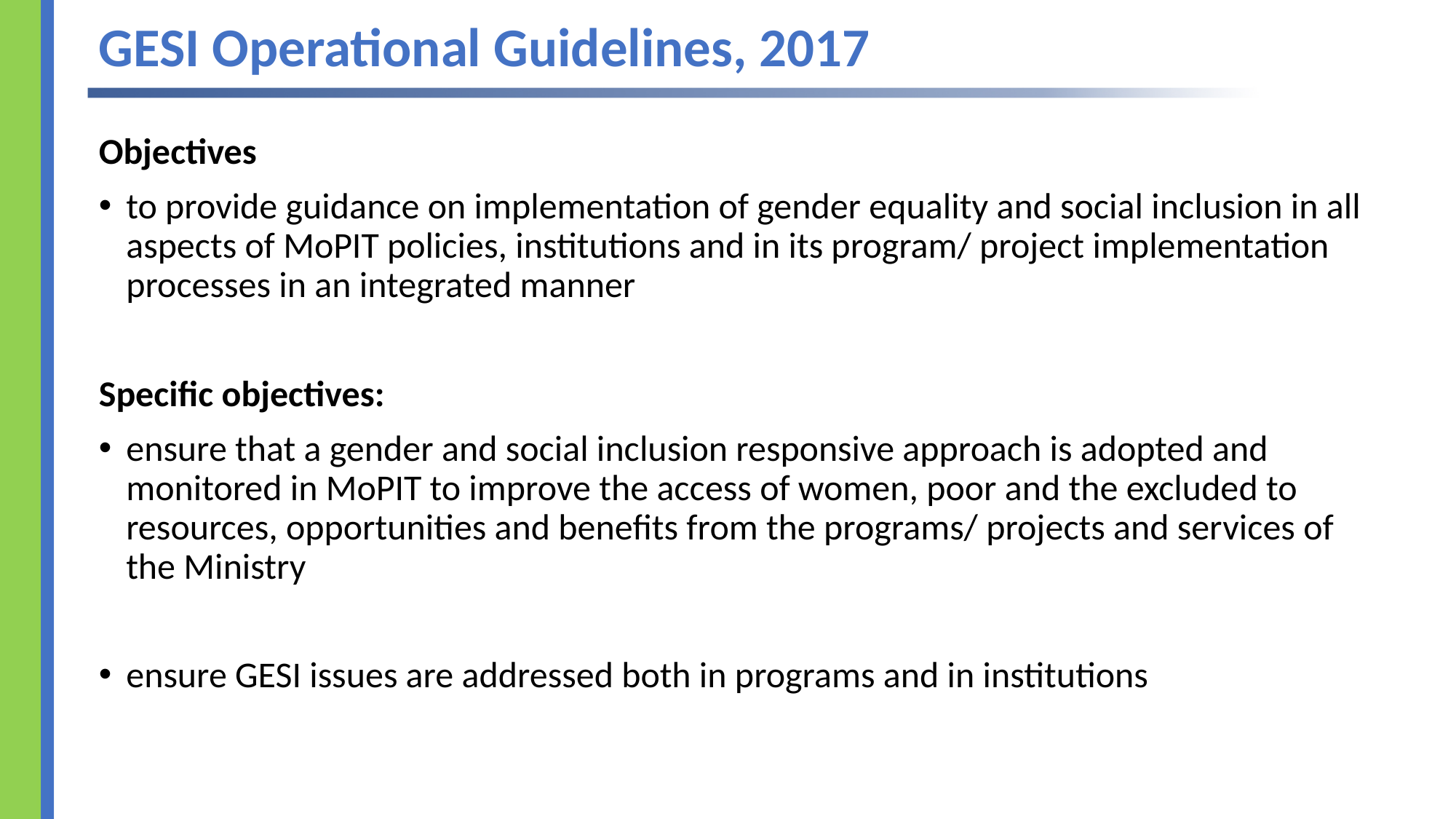

# GESI Operational Guidelines, 2017
Objectives
to provide guidance on implementation of gender equality and social inclusion in all aspects of MoPIT policies, institutions and in its program/ project implementation processes in an integrated manner

Specific objectives:
ensure that a gender and social inclusion responsive approach is adopted and monitored in MoPIT to improve the access of women, poor and the excluded to resources, opportunities and benefits from the programs/ projects and services of the Ministry

ensure GESI issues are addressed both in programs and in institutions